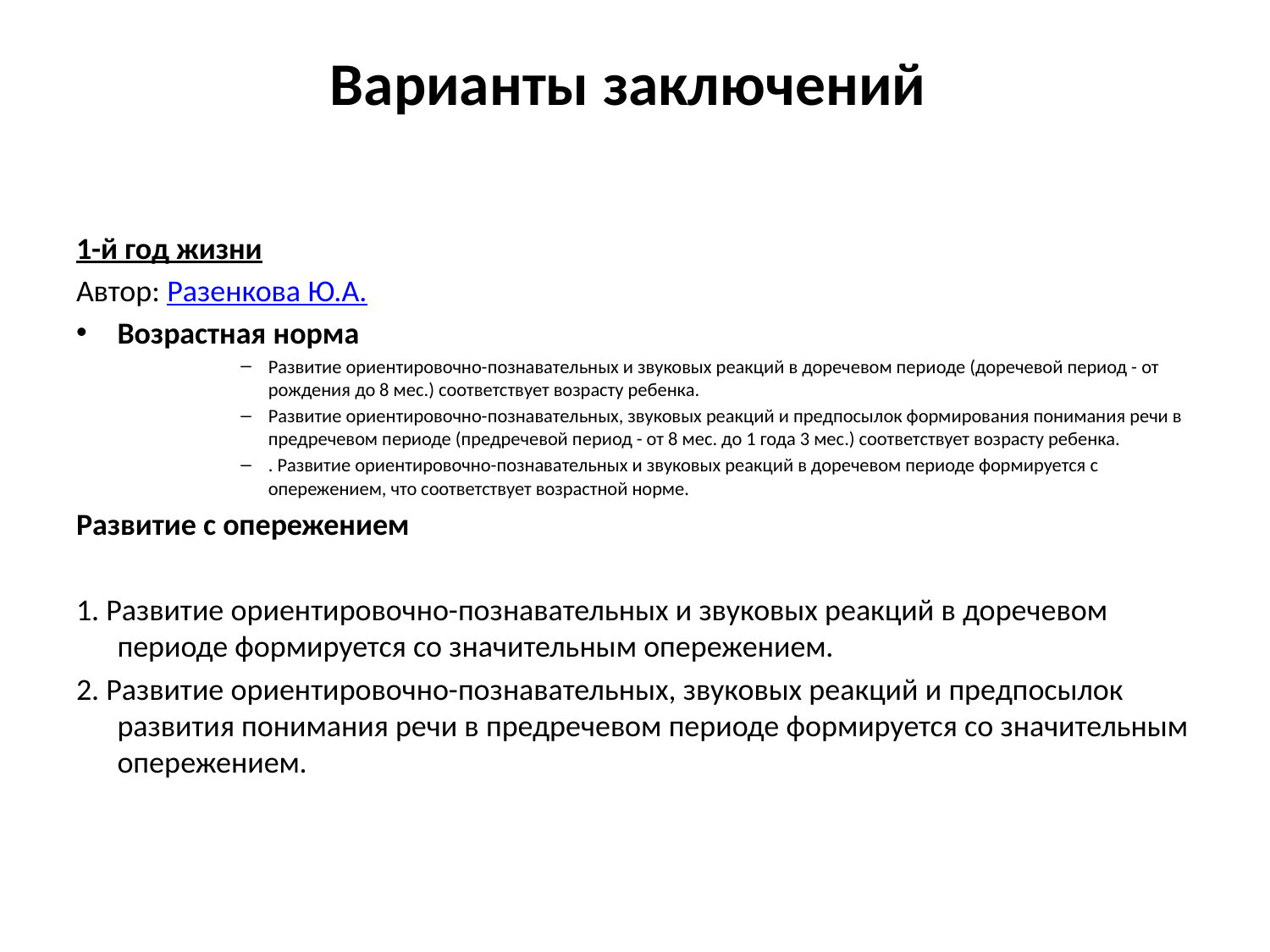

# Варианты заключений
1-й год жизни
Автор: Разенкова Ю.А.
Возрастная норма
Развитие ориентировочно-познавательных и звуковых реакций в доречевом периоде (доречевой период - от рождения до 8 мес.) соответствует возрасту ребенка.
Развитие ориентировочно-познавательных, звуковых реакций и предпосылок формирования понимания речи в предречевом периоде (предречевой период - от 8 мес. до 1 года 3 мес.) соответствует возрасту ребенка.
. Развитие ориентировочно-познавательных и звуковых реакций в доречевом периоде формируется с опережением, что соответствует возрастной норме.
Развитие с опережением

1. Развитие ориентировочно-познавательных и звуковых реакций в доречевом периоде формируется со значительным опережением.
2. Развитие ориентировочно-познавательных, звуковых реакций и предпосылок развития понимания речи в предречевом периоде формируется со значительным опережением.